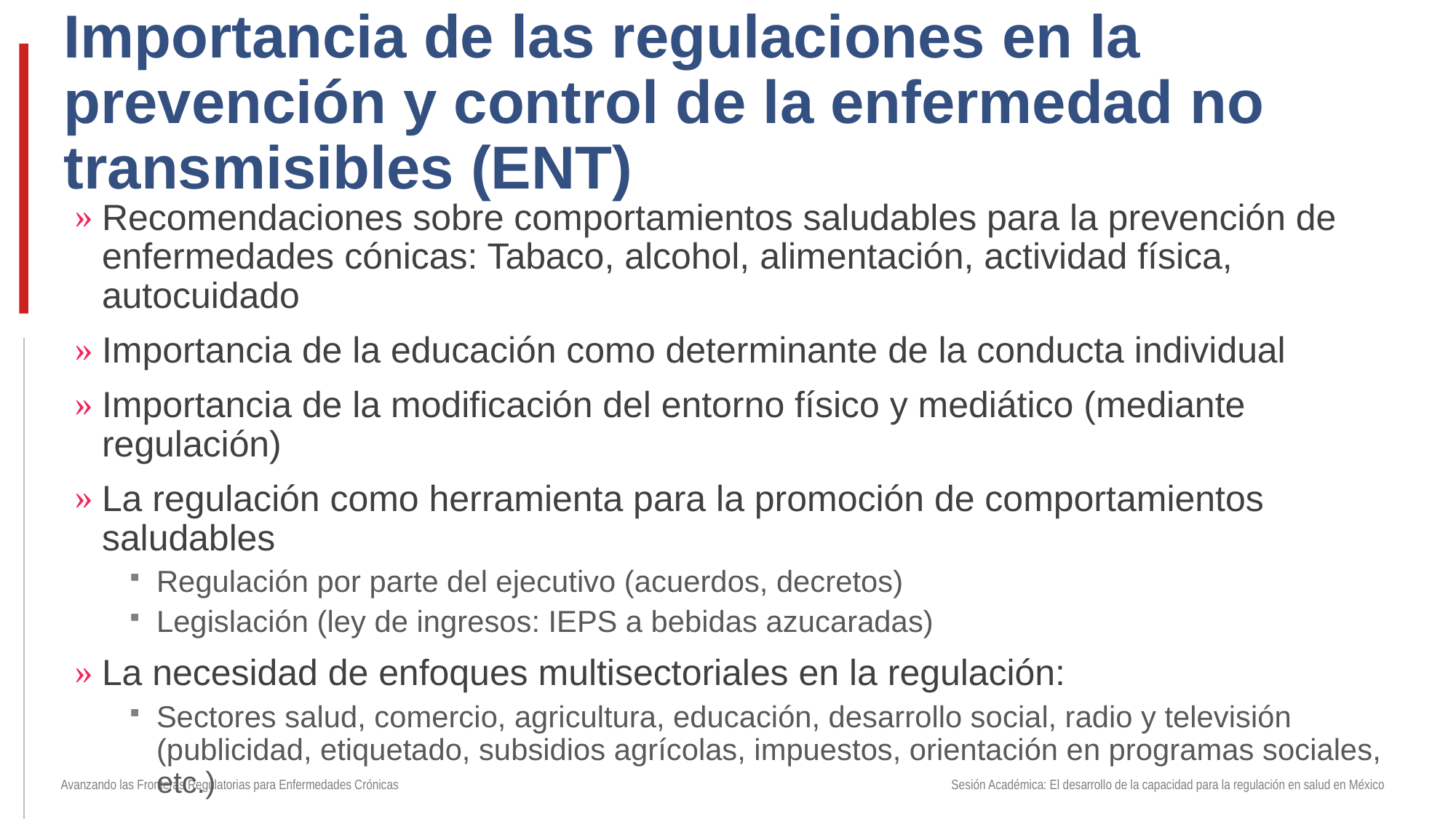

# Importancia de las regulaciones en la prevención y control de la enfermedad no transmisibles (ENT)
Recomendaciones sobre comportamientos saludables para la prevención de enfermedades cónicas: Tabaco, alcohol, alimentación, actividad física, autocuidado
Importancia de la educación como determinante de la conducta individual
Importancia de la modificación del entorno físico y mediático (mediante regulación)
La regulación como herramienta para la promoción de comportamientos saludables
Regulación por parte del ejecutivo (acuerdos, decretos)
Legislación (ley de ingresos: IEPS a bebidas azucaradas)
La necesidad de enfoques multisectoriales en la regulación:
Sectores salud, comercio, agricultura, educación, desarrollo social, radio y televisión (publicidad, etiquetado, subsidios agrícolas, impuestos, orientación en programas sociales, etc.)
Necesidad de influir en todos los entornos
Escuela, ámbito público, edificios gubernamentales, mercados)